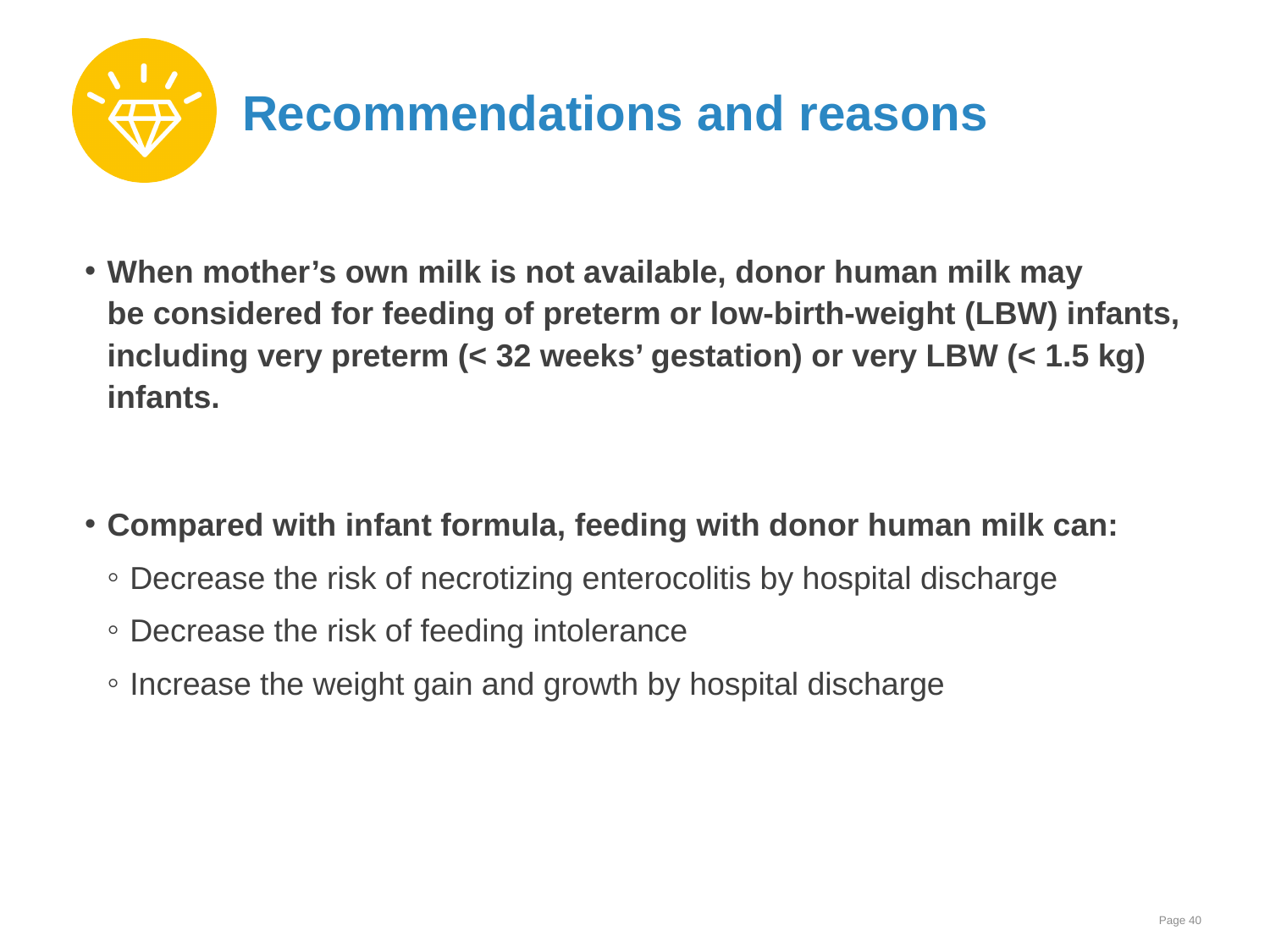

# Recommendations and reasons
When mother’s own milk is not available, donor human milk may
be considered for feeding of preterm or low-birth-weight (LBW) infants, including very preterm (< 32 weeks’ gestation) or very LBW (< 1.5 kg)
infants.

Compared with infant formula, feeding with donor human milk can:
Decrease the risk of necrotizing enterocolitis by hospital discharge
Decrease the risk of feeding intolerance
Increase the weight gain and growth by hospital discharge